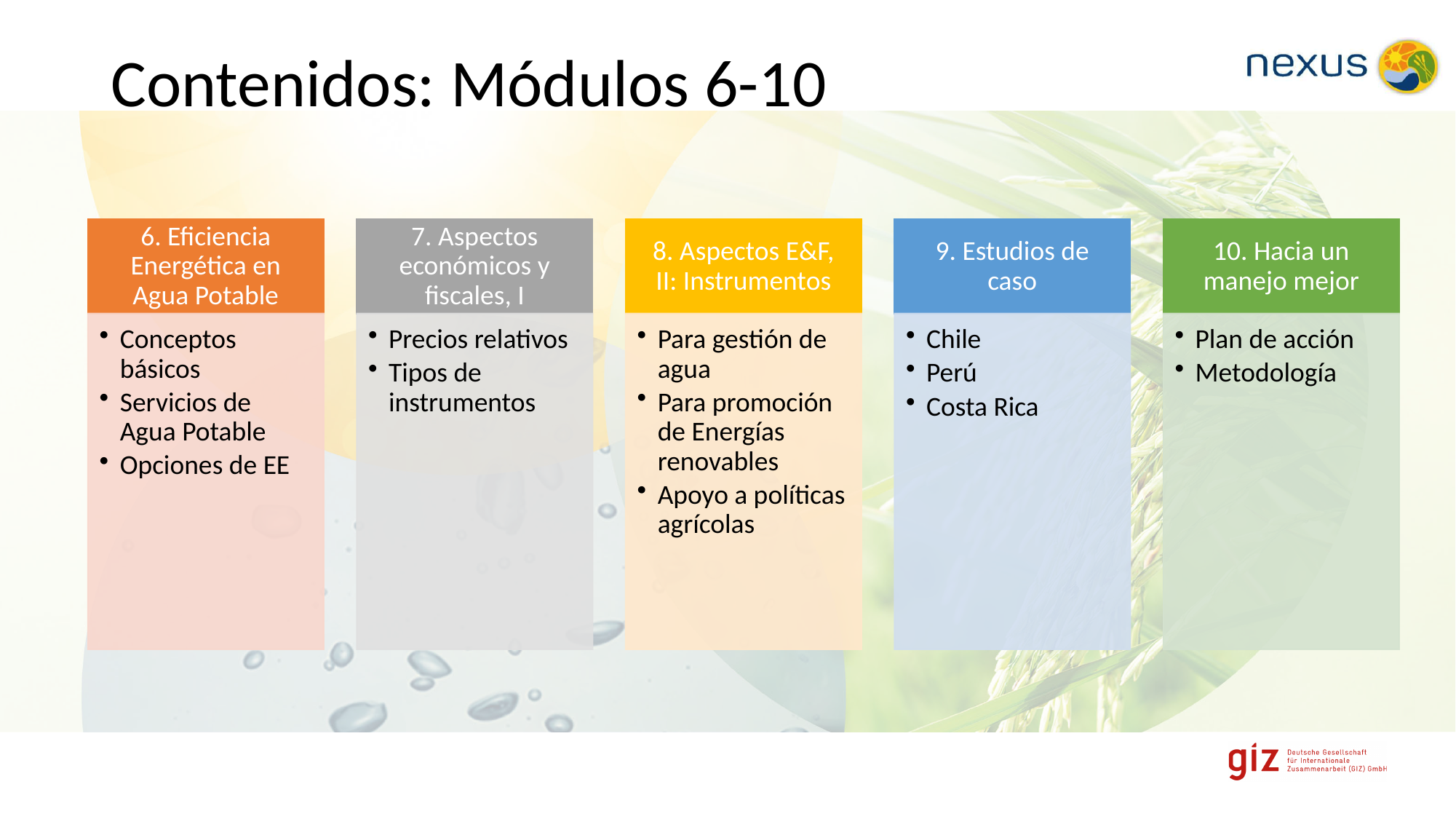

# Contenidos: Módulos 6-10
6. Eficiencia Energética en Agua Potable
Conceptos básicos
Servicios de Agua Potable
Opciones de EE
7. Aspectos económicos y fiscales, I
Precios relativos
Tipos de instrumentos
8. Aspectos E&F, II: Instrumentos
Para gestión de agua
Para promoción de Energías renovables
Apoyo a políticas agrícolas
9. Estudios de caso
Chile
Perú
Costa Rica
10. Hacia un manejo mejor
Plan de acción
Metodología